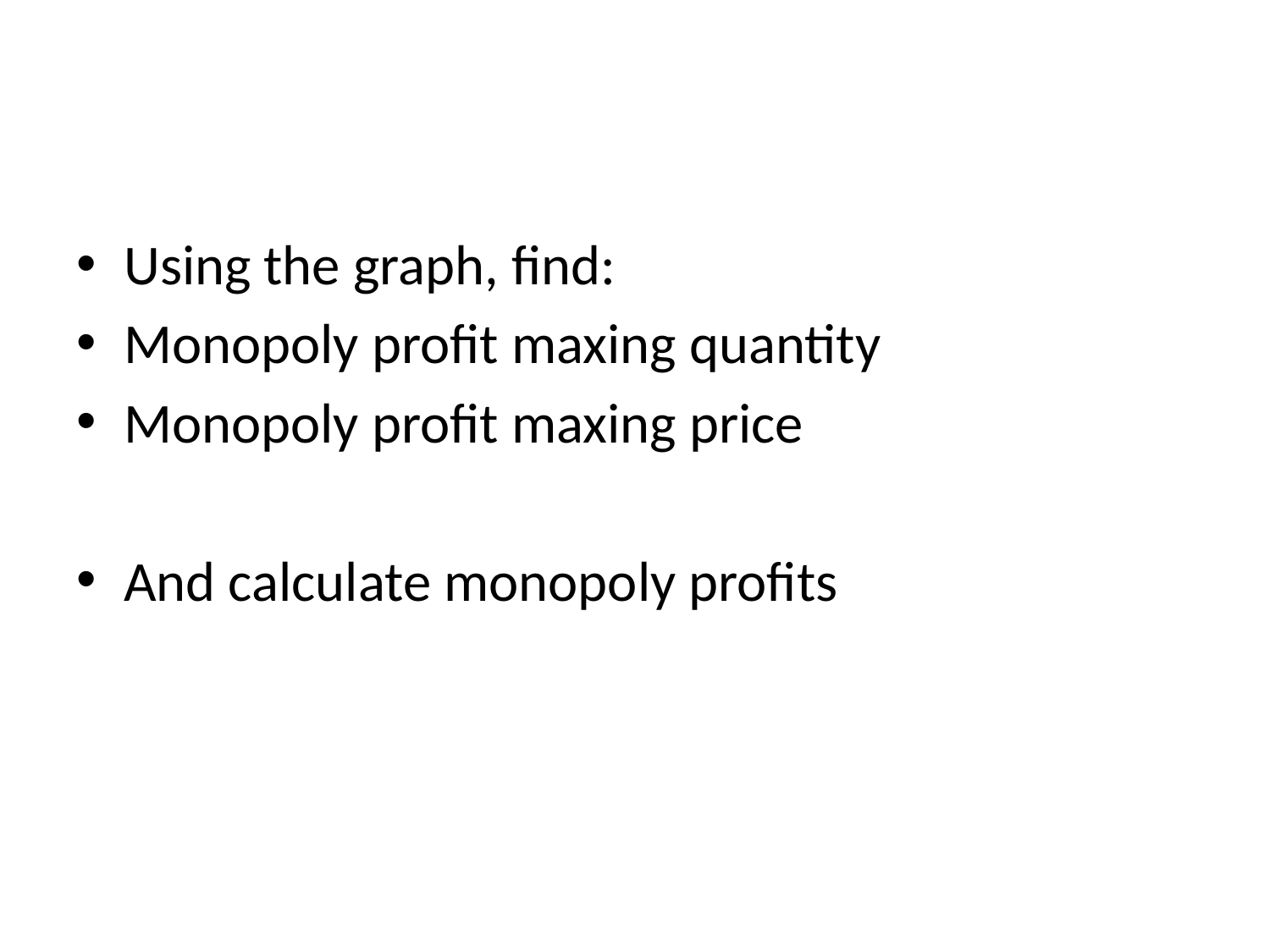

#
Using the graph, find:
Monopoly profit maxing quantity
Monopoly profit maxing price

And calculate monopoly profits